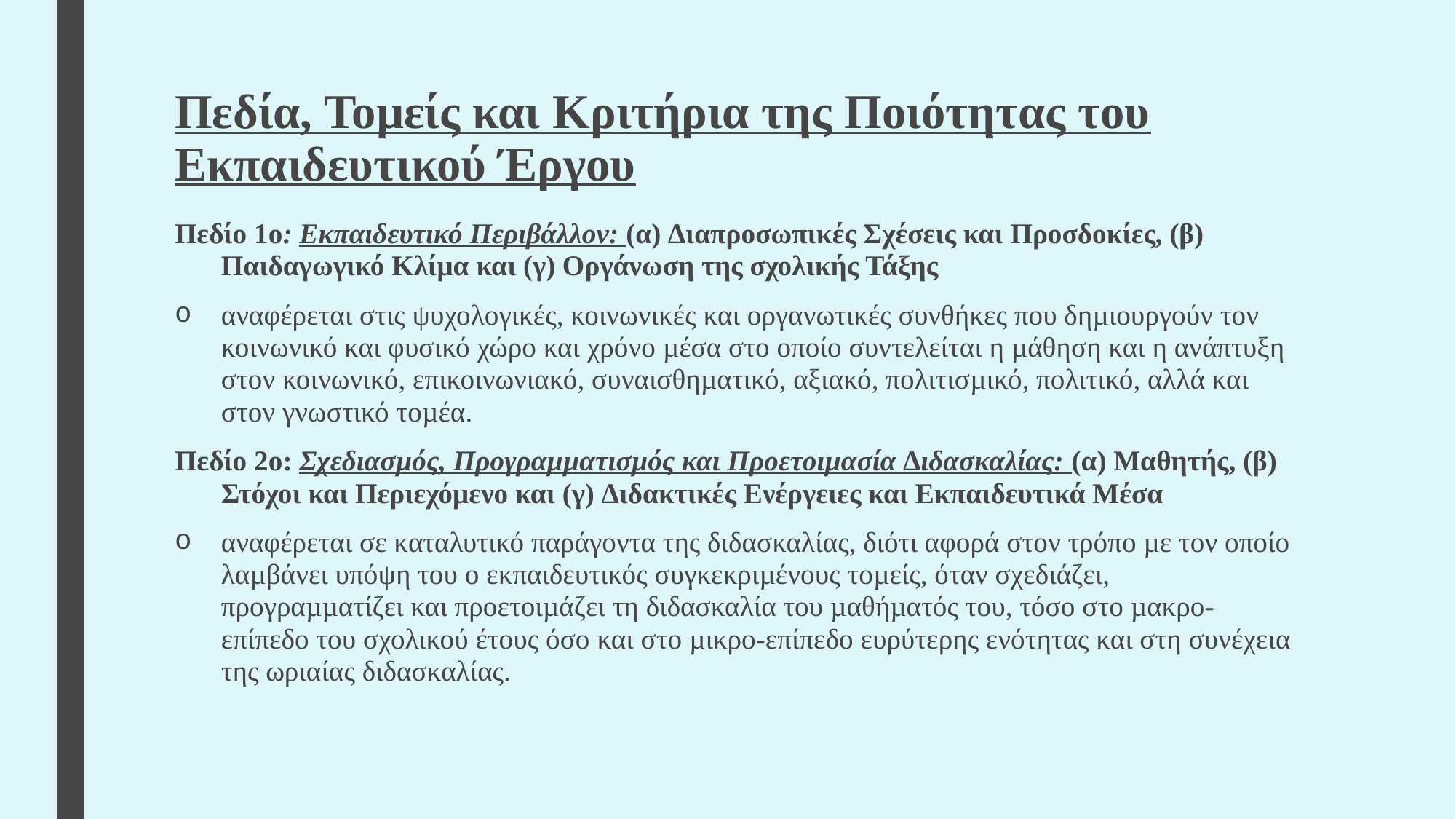

# Πεδία, Τοµείς και Κριτήρια της Ποιότητας του Εκπαιδευτικού Έργου
Πεδίο 1ο: Εκπαιδευτικό Περιβάλλον: (α) ∆ιαπροσωπικές Σχέσεις και Προσδοκίες, (β) Παιδαγωγικό Κλίµα και (γ) Οργάνωση της σχολικής Τάξης
αναφέρεται στις ψυχολογικές, κοινωνικές και οργανωτικές συνθήκες που δηµιουργούν τον κοινωνικό και φυσικό χώρο και χρόνο µέσα στο οποίο συντελείται η µάθηση και η ανάπτυξη στον κοινωνικό, επικοινωνιακό, συναισθηµατικό, αξιακό, πολιτισµικό, πολιτικό, αλλά και στον γνωστικό τοµέα.
Πεδίο 2ο: Σχεδιασµός, Προγραµµατισµός και Προετοιµασία ∆ιδασκαλίας: (α) Μαθητής, (β) Στόχοι και Περιεχόµενο και (γ) ∆ιδακτικές Ενέργειες και Εκπαιδευτικά Μέσα
αναφέρεται σε καταλυτικό παράγοντα της διδασκαλίας, διότι αφορά στον τρόπο µε τον οποίο λαµβάνει υπόψη του ο εκπαιδευτικός συγκεκριµένους τοµείς, όταν σχεδιάζει, προγραµµατίζει και προετοιµάζει τη διδασκαλία του µαθήµατός του, τόσο στο µακρο- επίπεδο του σχολικού έτους όσο και στο µικρο-επίπεδο ευρύτερης ενότητας και στη συνέχεια της ωριαίας διδασκαλίας.